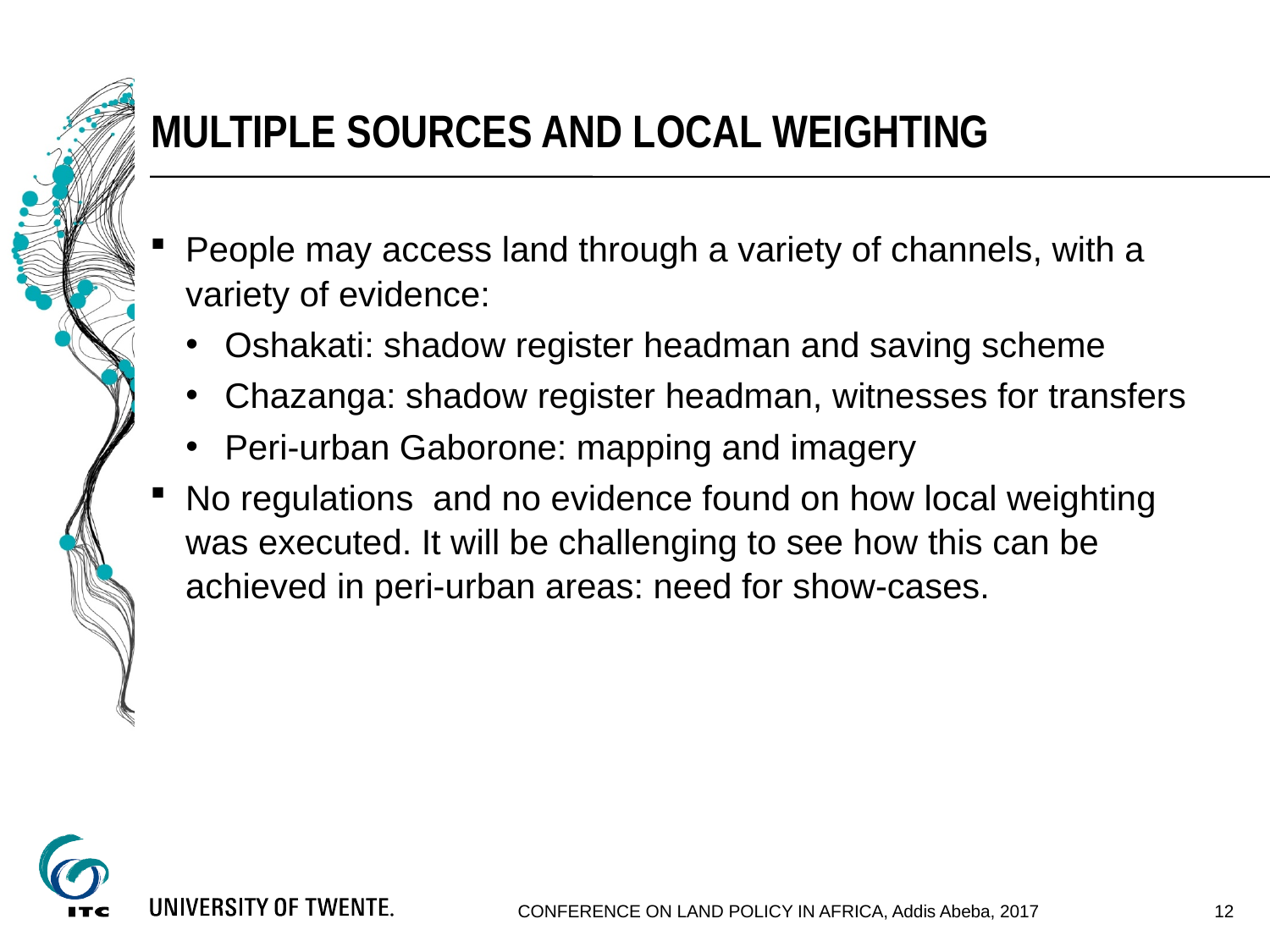

# multiple sources and local weighting
People may access land through a variety of channels, with a variety of evidence:
Oshakati: shadow register headman and saving scheme
Chazanga: shadow register headman, witnesses for transfers
Peri-urban Gaborone: mapping and imagery
No regulations  and no evidence found on how local weighting was executed. It will be challenging to see how this can be achieved in peri-urban areas: need for show-cases.
12
CONFERENCE ON LAND POLICY IN AFRICA, Addis Abeba, 2017